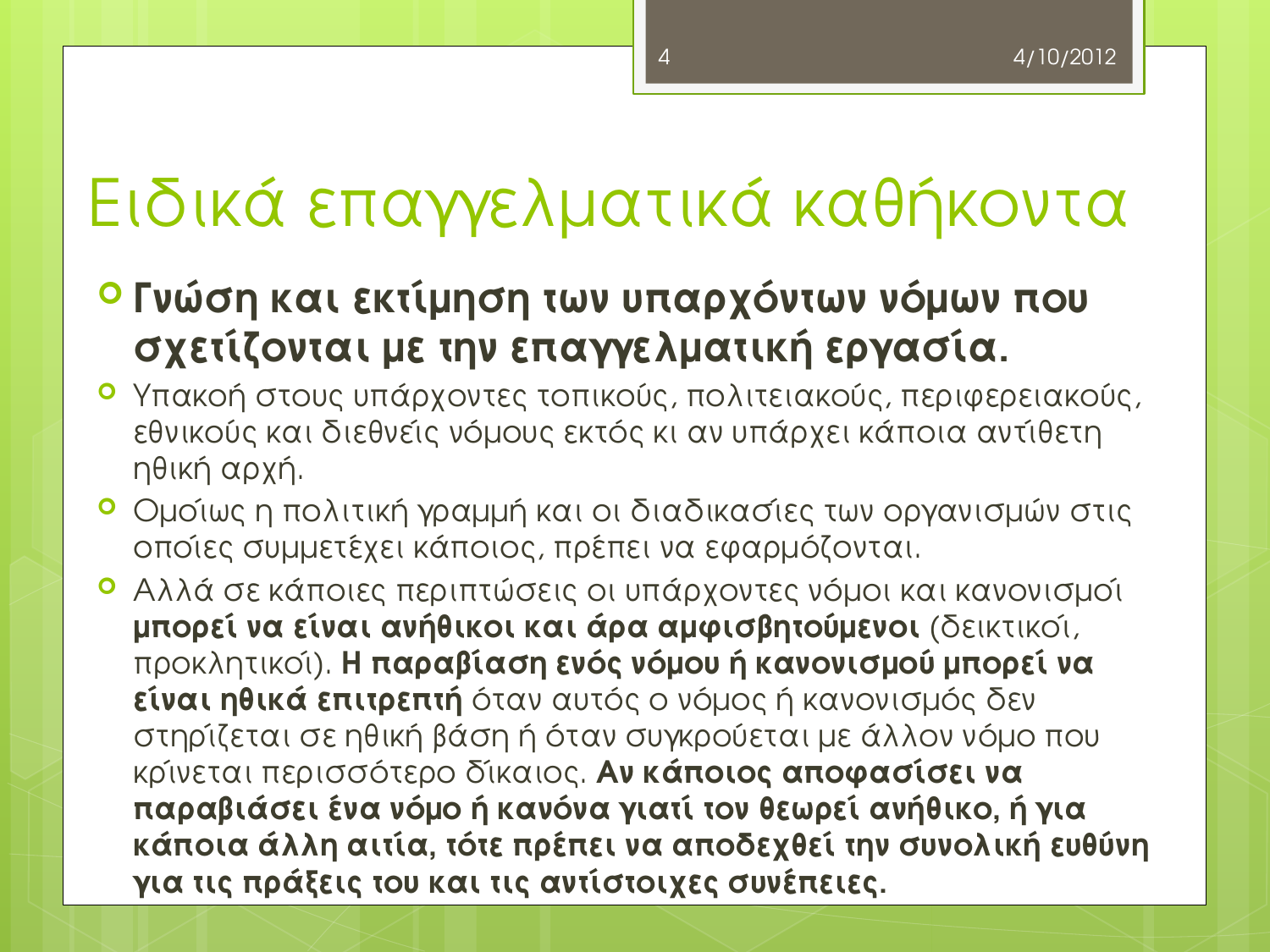

4
4/10/2012
# Ειδικά επαγγελματικά καθήκοντα
Γνώση και εκτίμηση των υπαρχόντων νόμων που σχετίζονται με την επαγγελματική εργασία.
Υπακοή στους υπάρχοντες τοπικούς, πολιτειακούς, περιφερειακούς, εθνικούς και διεθνείς νόμους εκτός κι αν υπάρχει κάποια αντίθετη ηθική αρχή.
Ομοίως η πολιτική γραμμή και οι διαδικασίες των οργανισμών στις οποίες συμμετέχει κάποιος, πρέπει να εφαρμόζονται.
Αλλά σε κάποιες περιπτώσεις οι υπάρχοντες νόμοι και κανονισμοί μπορεί να είναι ανήθικοι και άρα αμφισβητούμενοι (δεικτικοί, προκλητικοί). Η παραβίαση ενός νόμου ή κανονισμού μπορεί να είναι ηθικά επιτρεπτή όταν αυτός ο νόμος ή κανονισμός δεν στηρίζεται σε ηθική βάση ή όταν συγκρούεται με άλλον νόμο που κρίνεται περισσότερο δίκαιος. Αν κάποιος αποφασίσει να παραβιάσει ένα νόμο ή κανόνα γιατί τον θεωρεί ανήθικο, ή για κάποια άλλη αιτία, τότε πρέπει να αποδεχθεί την συνολική ευθύνη για τις πράξεις του και τις αντίστοιχες συνέπειες.